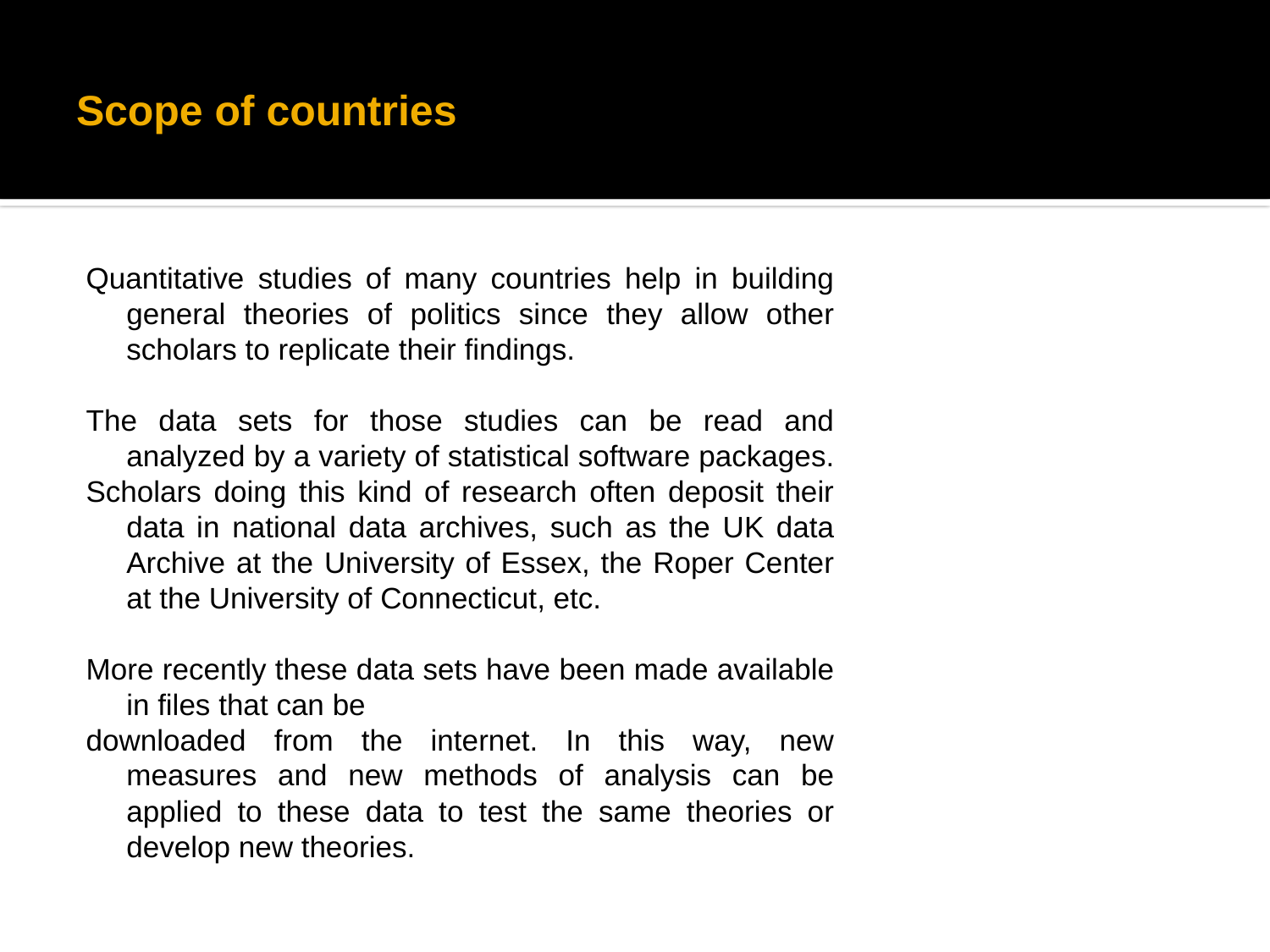

# Scope of countries
Quantitative studies of many countries help in building general theories of politics since they allow other scholars to replicate their findings.

The data sets for those studies can be read and analyzed by a variety of statistical software packages.
Scholars doing this kind of research often deposit their data in national data archives, such as the UK data Archive at the University of Essex, the Roper Center at the University of Connecticut, etc.

More recently these data sets have been made available in files that can be
downloaded from the internet. In this way, new measures and new methods of analysis can be applied to these data to test the same theories or develop new theories.